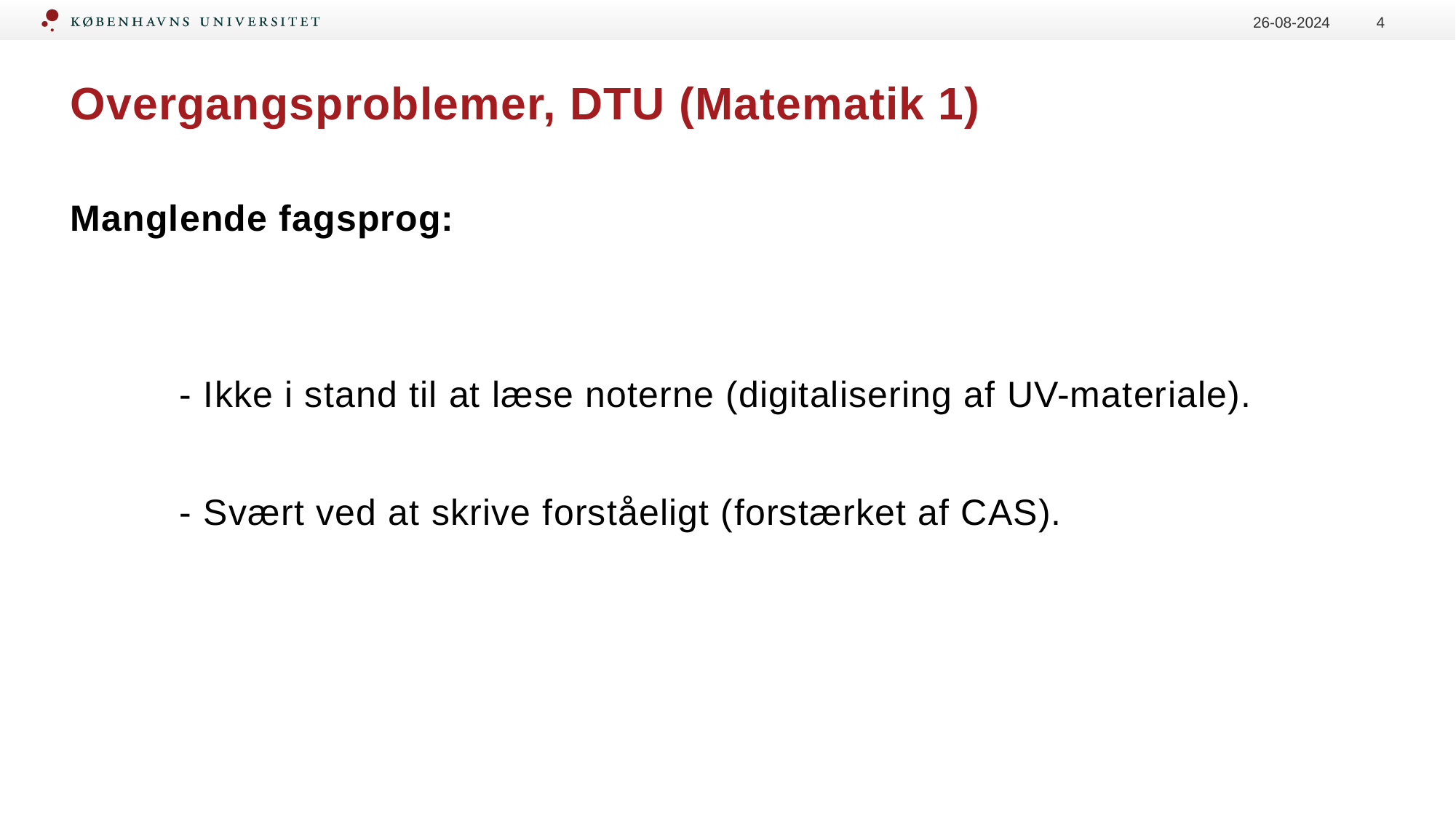

26-08-2024
4
# Overgangsproblemer, DTU (Matematik 1)
Manglende fagsprog:

	- Ikke i stand til at læse noterne (digitalisering af UV-materiale).

	- Svært ved at skrive forståeligt (forstærket af CAS).